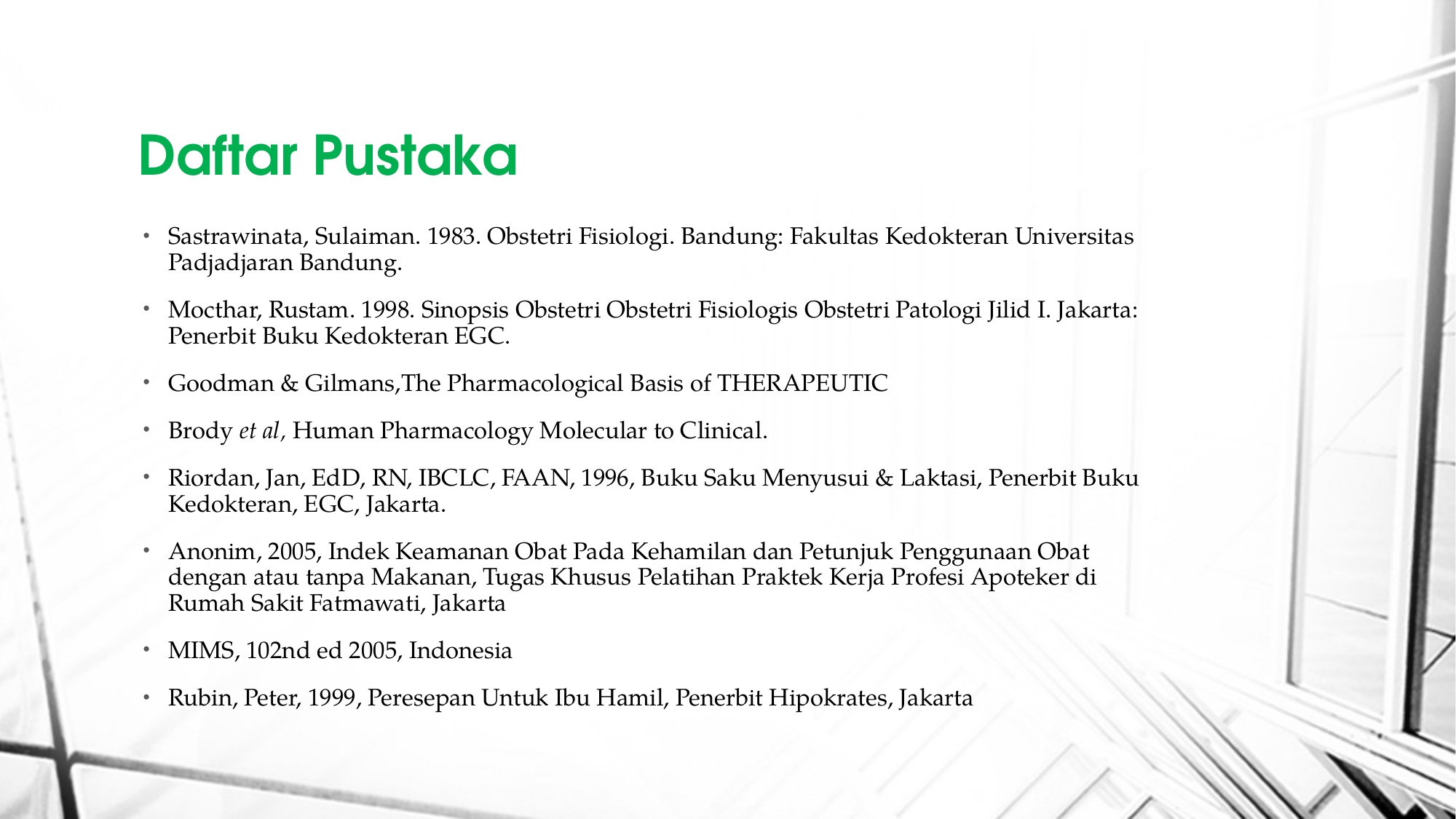

# Daftar Pustaka
Sastrawinata, Sulaiman. 1983. Obstetri Fisiologi. Bandung: Fakultas Kedokteran Universitas Padjadjaran Bandung.
Mocthar, Rustam. 1998. Sinopsis Obstetri Obstetri Fisiologis Obstetri Patologi Jilid I. Jakarta: Penerbit Buku Kedokteran EGC.
Goodman & Gilmans,The Pharmacological Basis of THERAPEUTIC
Brody et al, Human Pharmacology Molecular to Clinical.
Riordan, Jan, EdD, RN, IBCLC, FAAN, 1996, Buku Saku Menyusui & Laktasi, Penerbit Buku Kedokteran, EGC, Jakarta.
Anonim, 2005, Indek Keamanan Obat Pada Kehamilan dan Petunjuk Penggunaan Obat dengan atau tanpa Makanan, Tugas Khusus Pelatihan Praktek Kerja Profesi Apoteker di Rumah Sakit Fatmawati, Jakarta
MIMS, 102nd ed 2005, Indonesia
Rubin, Peter, 1999, Peresepan Untuk Ibu Hamil, Penerbit Hipokrates, Jakarta